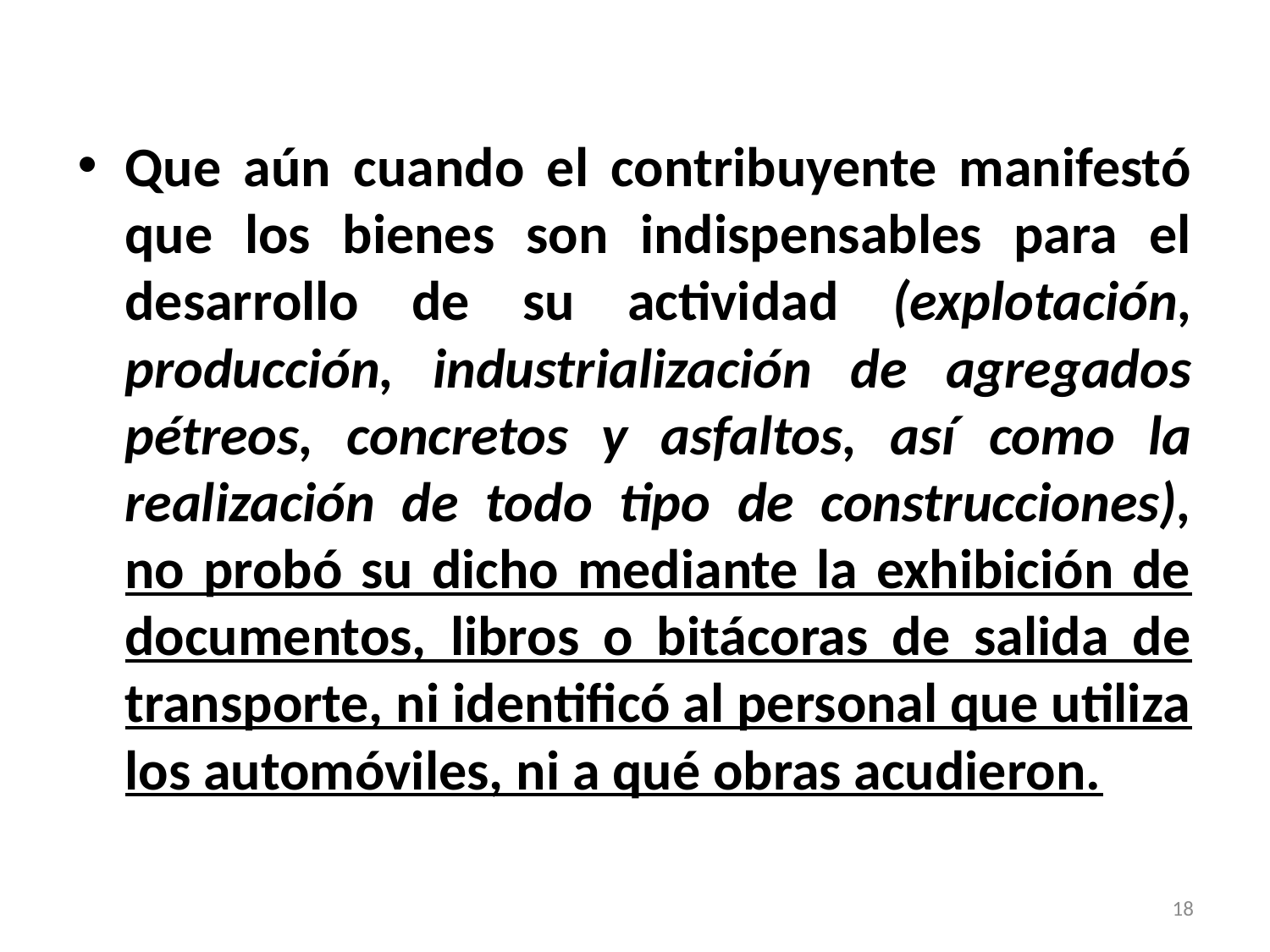

Que aún cuando el contribuyente manifestó que los bienes son indispensables para el desarrollo de su actividad (explotación, producción, industrialización de agregados pétreos, concretos y asfaltos, así como la realización de todo tipo de construcciones), no probó su dicho mediante la exhibición de documentos, libros o bitácoras de salida de transporte, ni identificó al personal que utiliza los automóviles, ni a qué obras acudieron.

18